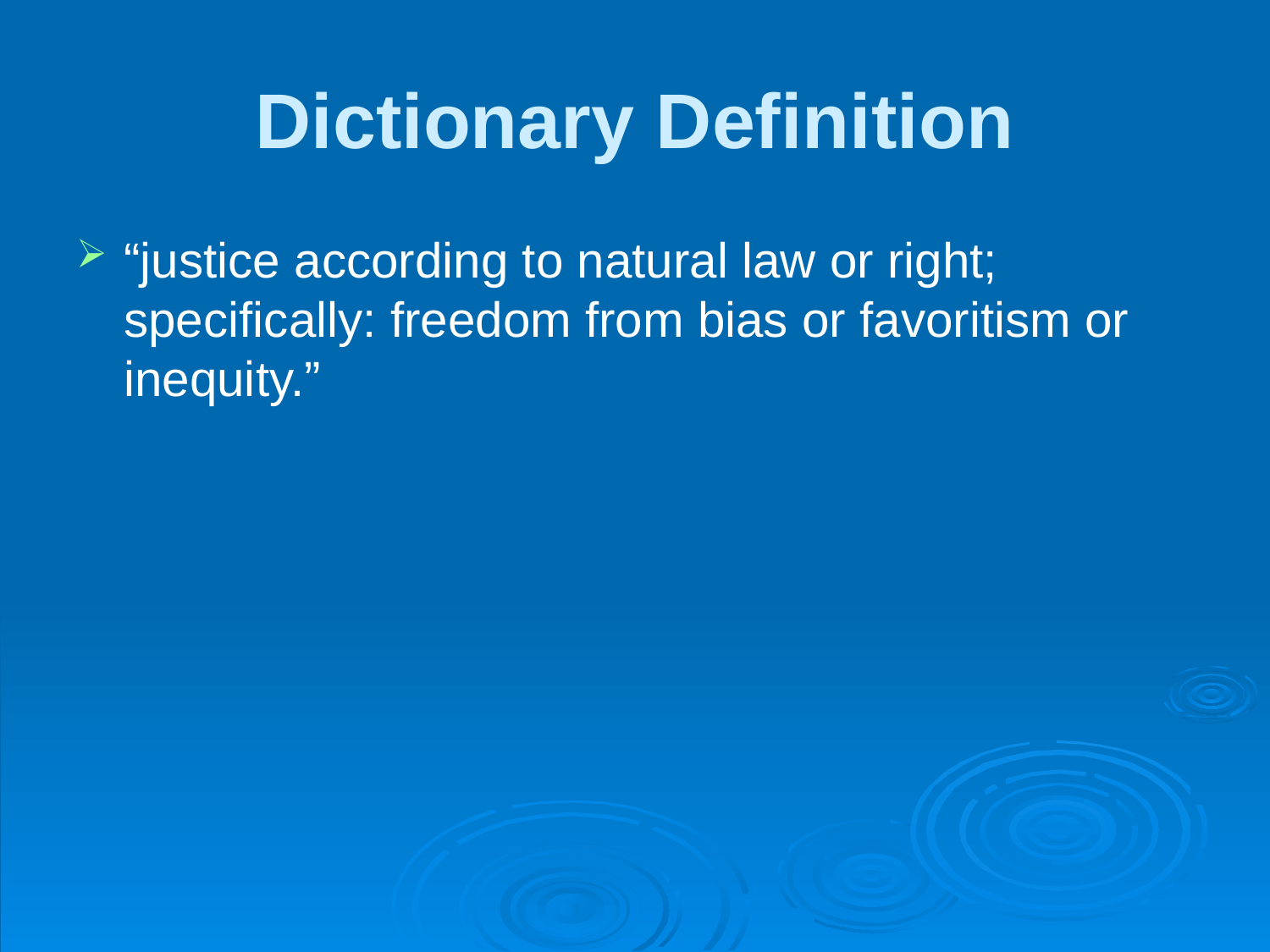

# Dictionary Definition
“justice according to natural law or right; specifically: freedom from bias or favoritism or inequity.”